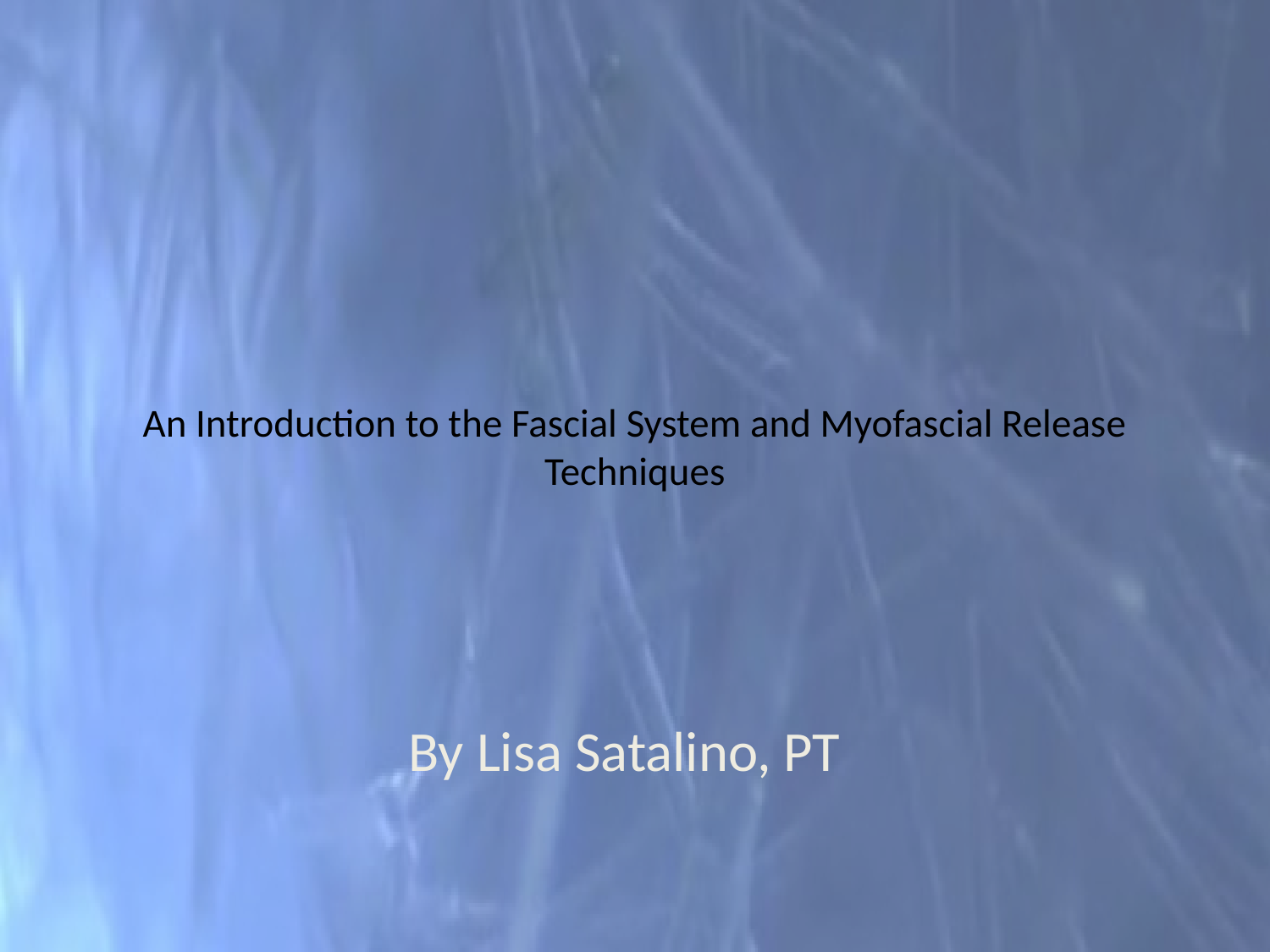

# An Introduction to the Fascial System and Myofascial Release Techniques
By Lisa Satalino, PT